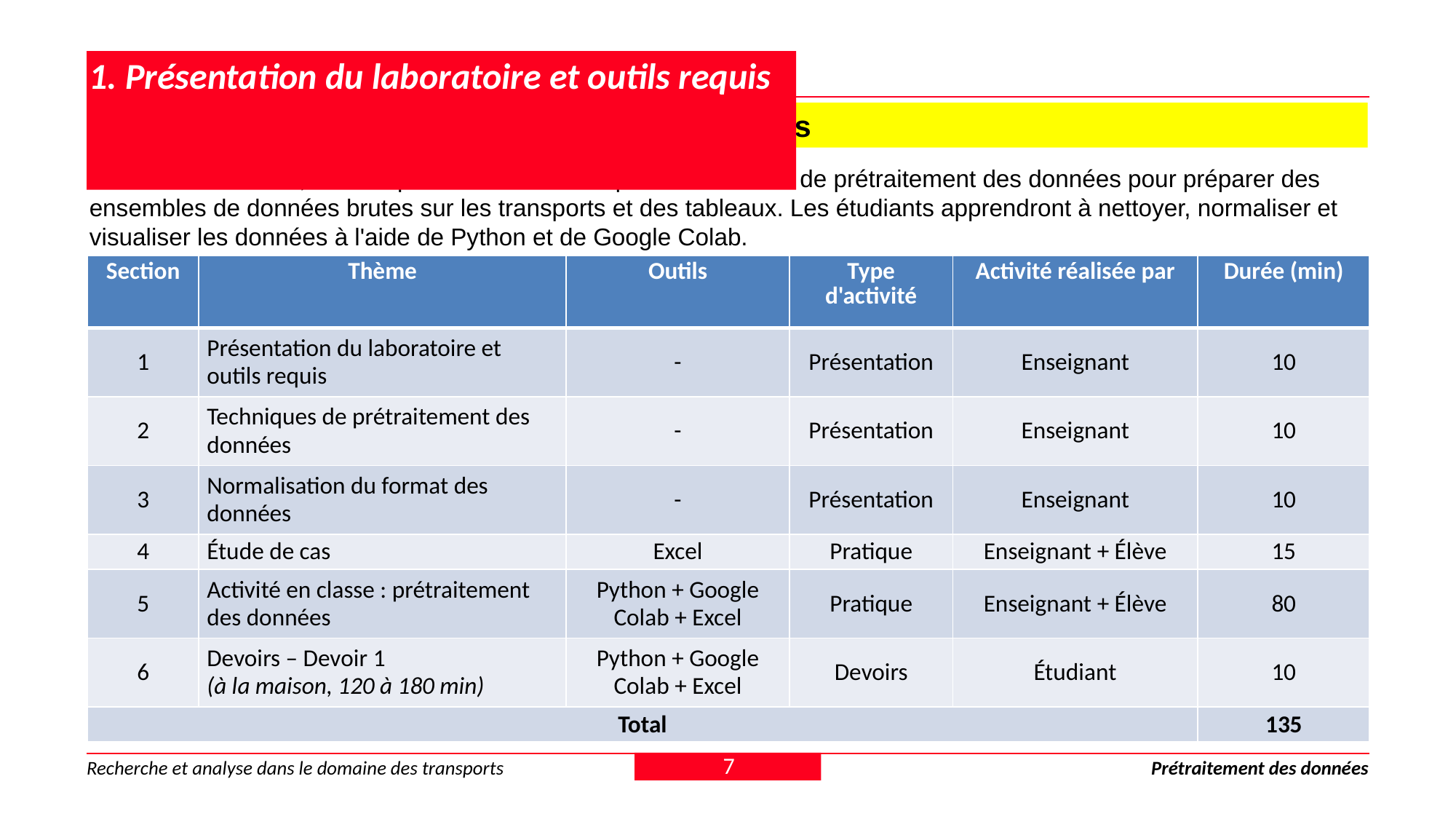

# 1. Présentation du laboratoire et outils requis
1.2 Contenu du laboratoire et répartition du temps
Dans ce laboratoire, nous explorerons les techniques essentielles de prétraitement des données pour préparer des ensembles de données brutes sur les transports et des tableaux. Les étudiants apprendront à nettoyer, normaliser et visualiser les données à l'aide de Python et de Google Colab.
| Section | Thème | Outils | Type d'activité | Activité réalisée par | Durée (min) |
| --- | --- | --- | --- | --- | --- |
| 1 | Présentation du laboratoire et outils requis | - | Présentation | Enseignant | 10 |
| 2 | Techniques de prétraitement des données | - | Présentation | Enseignant | 10 |
| 3 | Normalisation du format des données | - | Présentation | Enseignant | 10 |
| 4 | Étude de cas | Excel | Pratique | Enseignant + Élève | 15 |
| 5 | Activité en classe : prétraitement des données | Python + Google Colab + Excel | Pratique | Enseignant + Élève | 80 |
| 6 | Devoirs – Devoir 1 (à la maison, 120 à 180 min) | Python + Google Colab + Excel | Devoirs | Étudiant | 10 |
| Total |  |  |  |  | 135 |